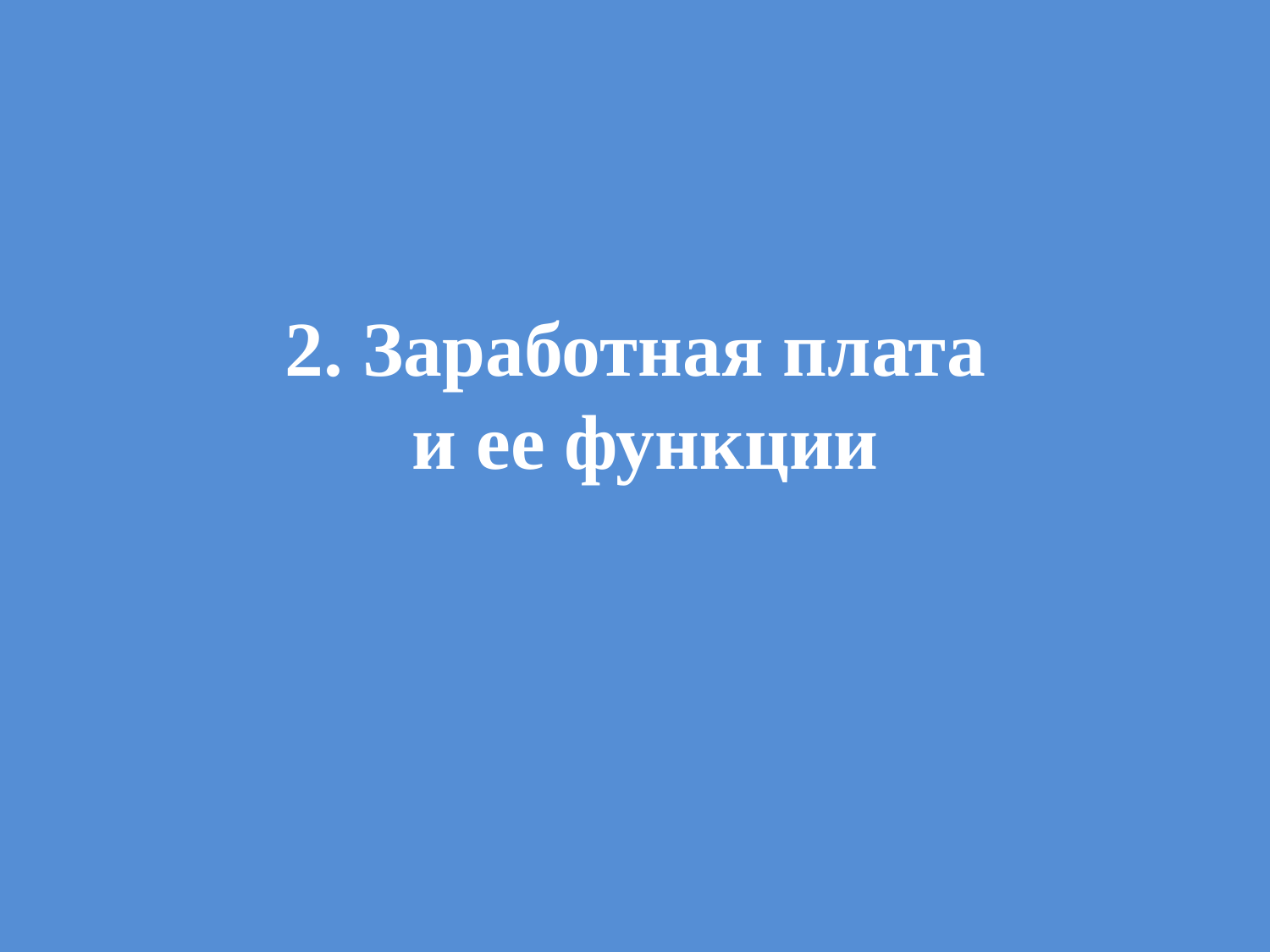

# 2. Заработная плата и ее функции